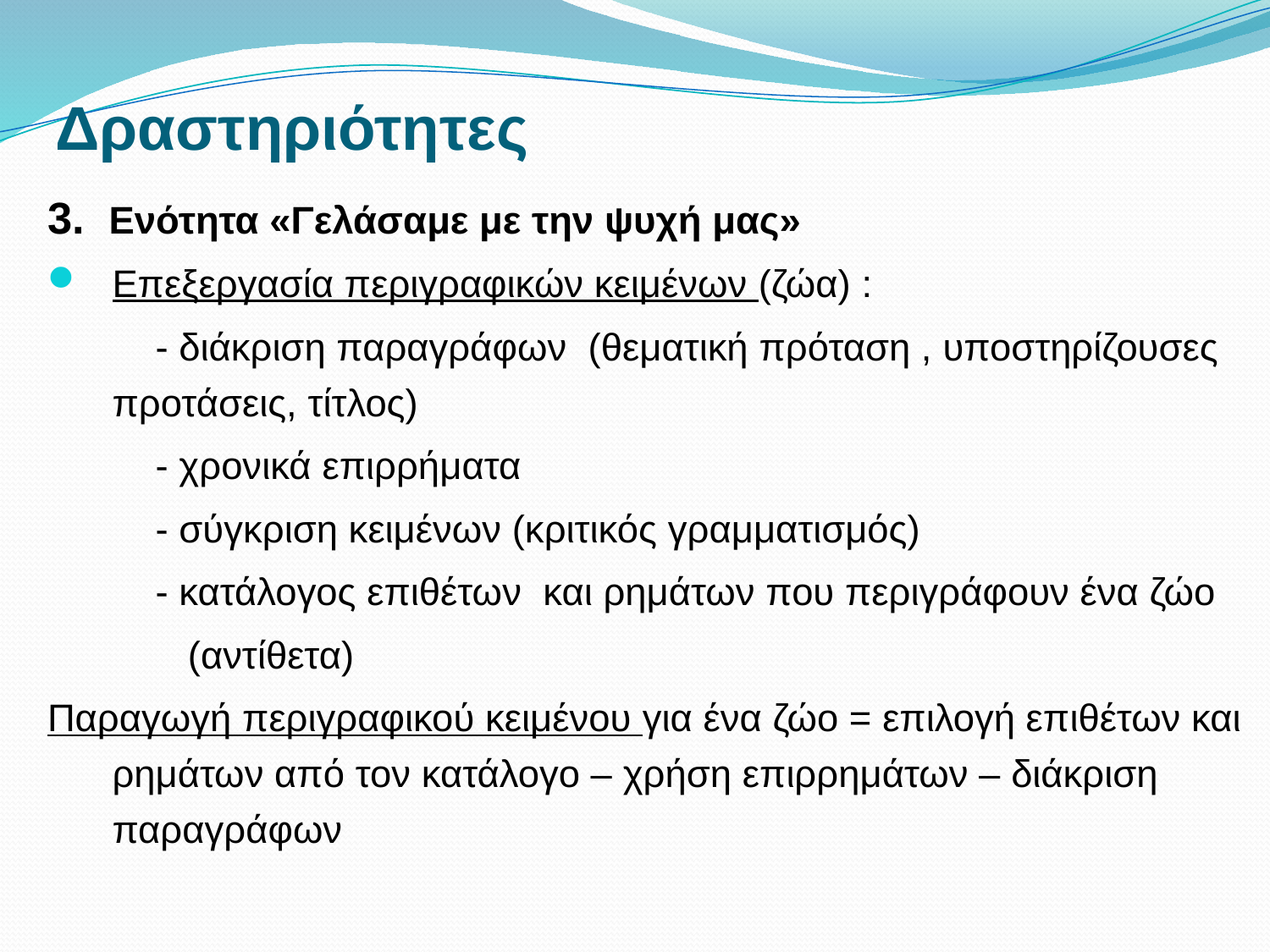

# Δραστηριότητες
3.  Ενότητα «Γελάσαμε με την ψυχή μας»
Επεξεργασία περιγραφικών κειμένων (ζώα) :
          - διάκριση παραγράφων  (θεματική πρόταση , υποστηρίζουσες προτάσεις, τίτλος)
          - χρονικά επιρρήματα
          - σύγκριση κειμένων (κριτικός γραμματισμός)
          - κατάλογος επιθέτων  και ρημάτων που περιγράφουν ένα ζώο
             (αντίθετα)
Παραγωγή περιγραφικού κειμένου για ένα ζώο = επιλογή επιθέτων και ρημάτων από τον κατάλογο – χρήση επιρρημάτων – διάκριση παραγράφων